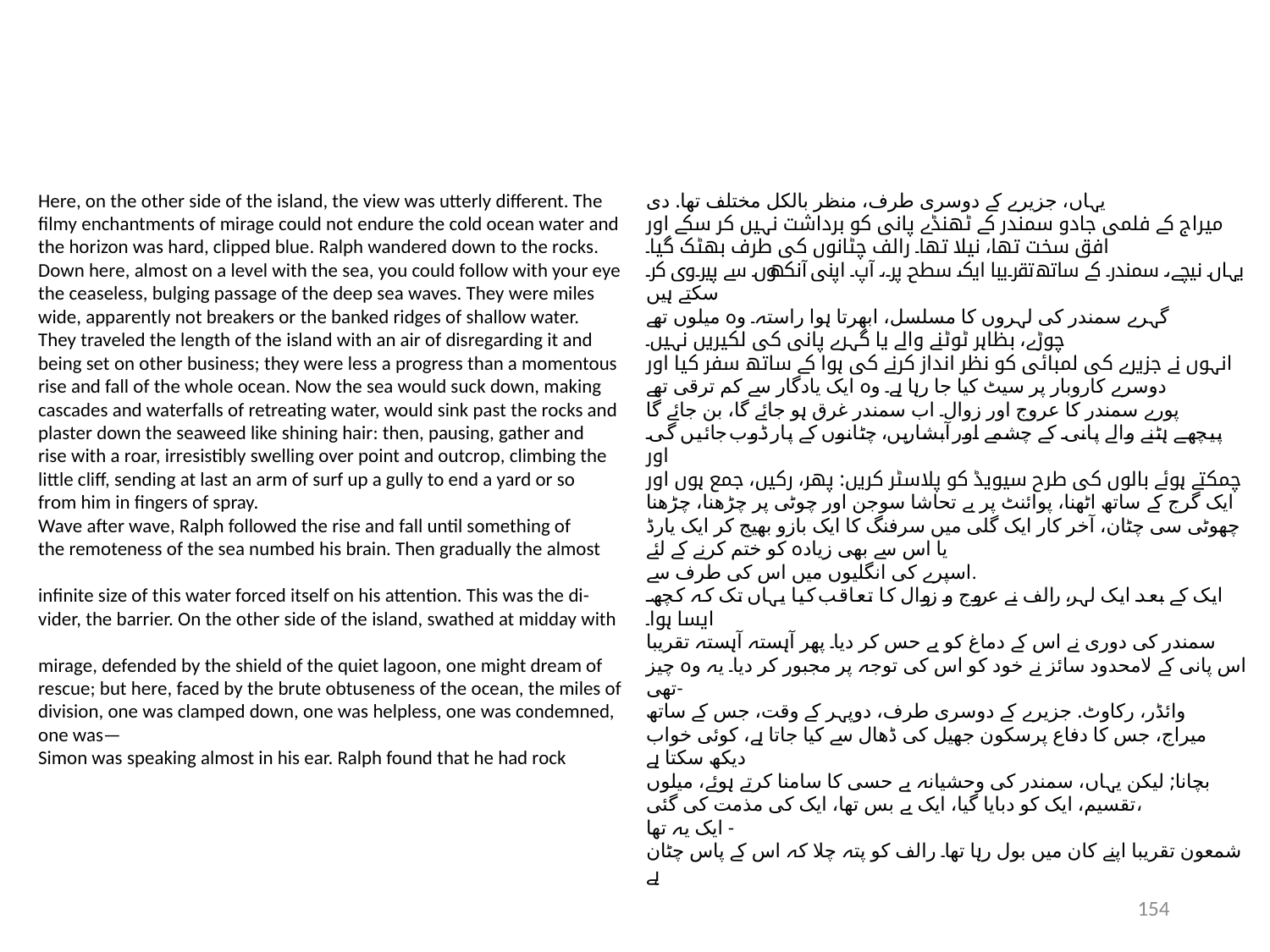

Here, on the other side of the island, the view was utterly different. The
filmy enchantments of mirage could not endure the cold ocean water and
the horizon was hard, clipped blue. Ralph wandered down to the rocks.
Down here, almost on a level with the sea, you could follow with your eye
the ceaseless, bulging passage of the deep sea waves. They were miles
wide, apparently not breakers or the banked ridges of shallow water.
They traveled the length of the island with an air of disregarding it and
being set on other business; they were less a progress than a momentous
rise and fall of the whole ocean. Now the sea would suck down, making
cascades and waterfalls of retreating water, would sink past the rocks and
plaster down the seaweed like shining hair: then, pausing, gather and
rise with a roar, irresistibly swelling over point and outcrop, climbing the
little cliff, sending at last an arm of surf up a gully to end a yard or so
from him in fingers of spray.
Wave after wave, Ralph followed the rise and fall until something of
the remoteness of the sea numbed his brain. Then gradually the almost

infinite size of this water forced itself on his attention. This was the di-
vider, the barrier. On the other side of the island, swathed at midday with

mirage, defended by the shield of the quiet lagoon, one might dream of
rescue; but here, faced by the brute obtuseness of the ocean, the miles of
division, one was clamped down, one was helpless, one was condemned,
one was—
Simon was speaking almost in his ear. Ralph found that he had rock
یہاں، جزیرے کے دوسری طرف، منظر بالکل مختلف تھا. دی
میراج کے فلمی جادو سمندر کے ٹھنڈے پانی کو برداشت نہیں کر سکے اور
افق سخت تھا، نیلا تھا۔ رالف چٹانوں کی طرف بھٹک گیا۔
یہاں نیچے، سمندر کے ساتھ تقریبا ایک سطح پر، آپ اپنی آنکھوں سے پیروی کر سکتے ہیں
گہرے سمندر کی لہروں کا مسلسل، ابھرتا ہوا راستہ۔ وہ میلوں تھے
چوڑے، بظاہر ٹوٹنے والے یا گہرے پانی کی لکیریں نہیں۔
انہوں نے جزیرے کی لمبائی کو نظر انداز کرنے کی ہوا کے ساتھ سفر کیا اور
دوسرے کاروبار پر سیٹ کیا جا رہا ہے۔ وہ ایک یادگار سے کم ترقی تھے
پورے سمندر کا عروج اور زوال۔ اب سمندر غرق ہو جائے گا، بن جائے گا
پیچھے ہٹنے والے پانی کے چشمے اور آبشاریں، چٹانوں کے پار ڈوب جائیں گی اور
چمکتے ہوئے بالوں کی طرح سیویڈ کو پلاسٹر کریں: پھر، رکیں، جمع ہوں اور
ایک گرج کے ساتھ اٹھنا، پوائنٹ پر بے تحاشا سوجن اور چوٹی پر چڑھنا، چڑھنا
چھوٹی سی چٹان، آخر کار ایک گلی میں سرفنگ کا ایک بازو بھیج کر ایک یارڈ یا اس سے بھی زیادہ کو ختم کرنے کے لئے
اسپرے کی انگلیوں میں اس کی طرف سے.
ایک کے بعد ایک لہر، رالف نے عروج و زوال کا تعاقب کیا یہاں تک کہ کچھ ایسا ہوا۔
سمندر کی دوری نے اس کے دماغ کو بے حس کر دیا۔ پھر آہستہ آہستہ تقریبا
اس پانی کے لامحدود سائز نے خود کو اس کی توجہ پر مجبور کر دیا۔ یہ وہ چیز تھی-
وائڈر، رکاوٹ. جزیرے کے دوسری طرف، دوپہر کے وقت، جس کے ساتھ
میراج، جس کا دفاع پرسکون جھیل کی ڈھال سے کیا جاتا ہے، کوئی خواب دیکھ سکتا ہے
بچانا; لیکن یہاں، سمندر کی وحشیانہ بے حسی کا سامنا کرتے ہوئے، میلوں
تقسیم، ایک کو دبایا گیا، ایک بے بس تھا، ایک کی مذمت کی گئی،
ایک یہ تھا -
شمعون تقریبا اپنے کان میں بول رہا تھا۔ رالف کو پتہ چلا کہ اس کے پاس چٹان ہے

154